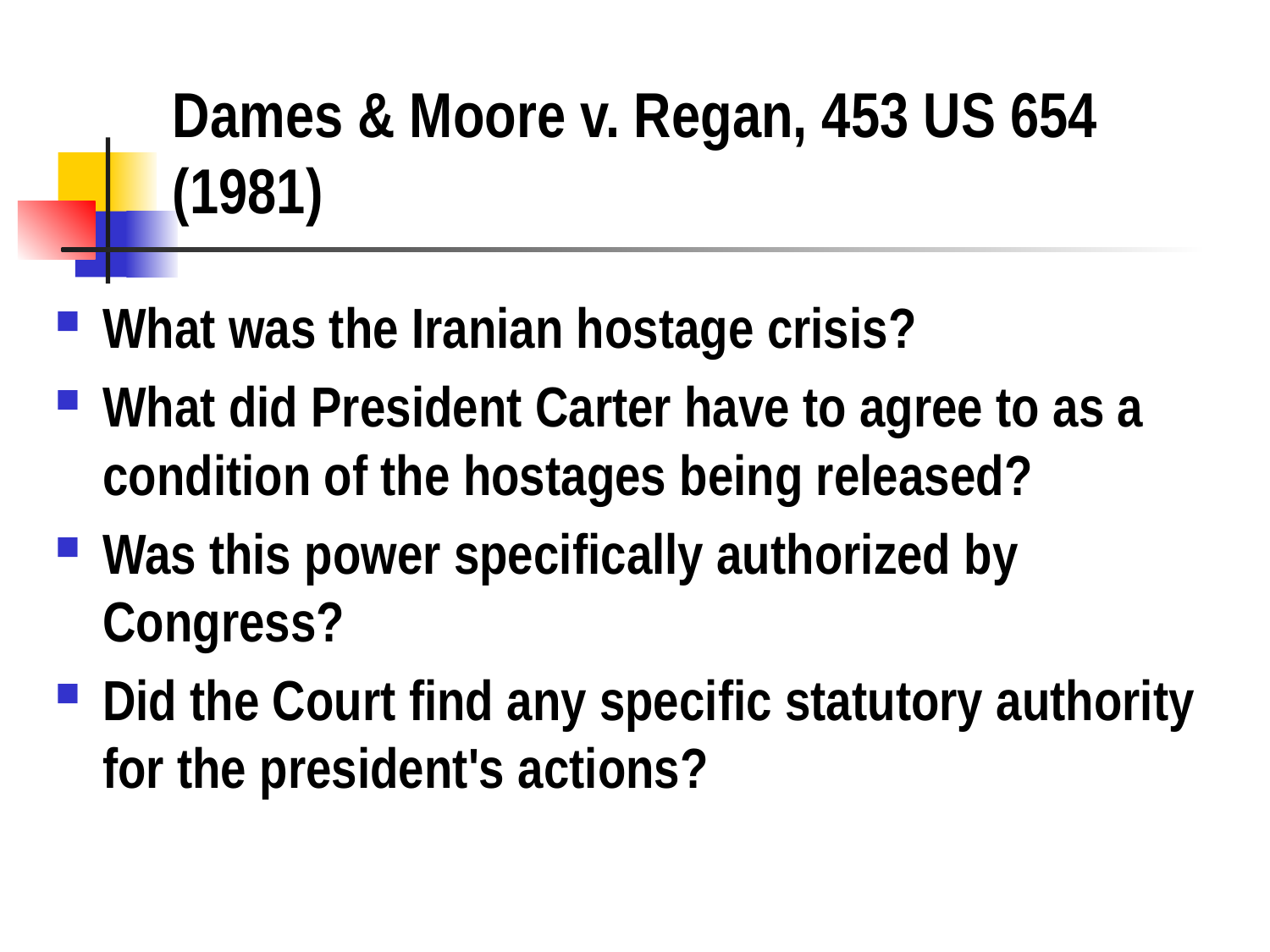

# Dames & Moore v. Regan, 453 US 654 (1981)
What was the Iranian hostage crisis?
What did President Carter have to agree to as a condition of the hostages being released?
Was this power specifically authorized by Congress?
Did the Court find any specific statutory authority for the president's actions?